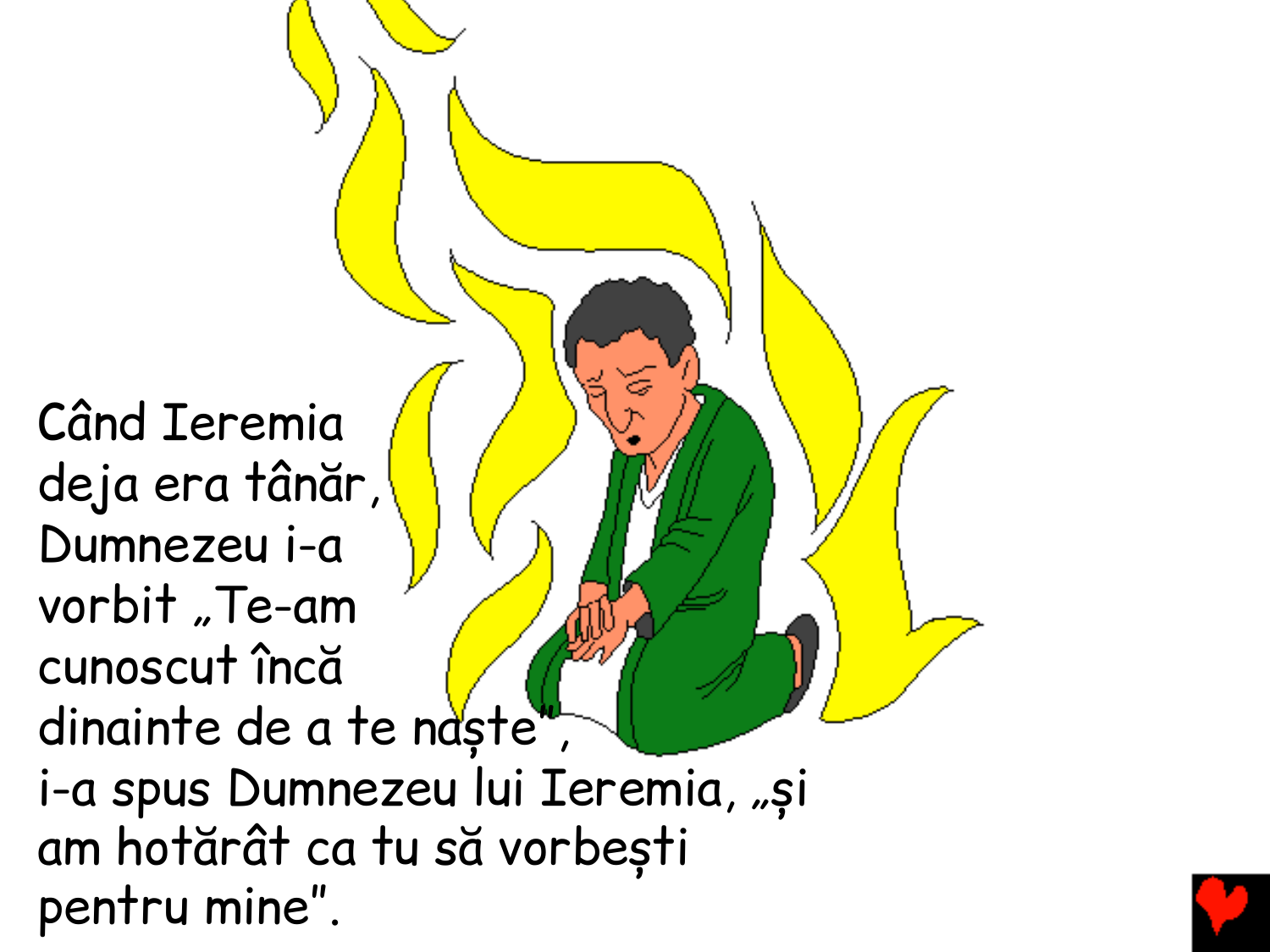

Când Ieremia
deja era tânăr,
Dumnezeu i-a
vorbit „Te-am
cunoscut încă
dinainte de a te naște”,
i-a spus Dumnezeu lui Ieremia, „și am hotărât ca tu să vorbești pentru mine”.